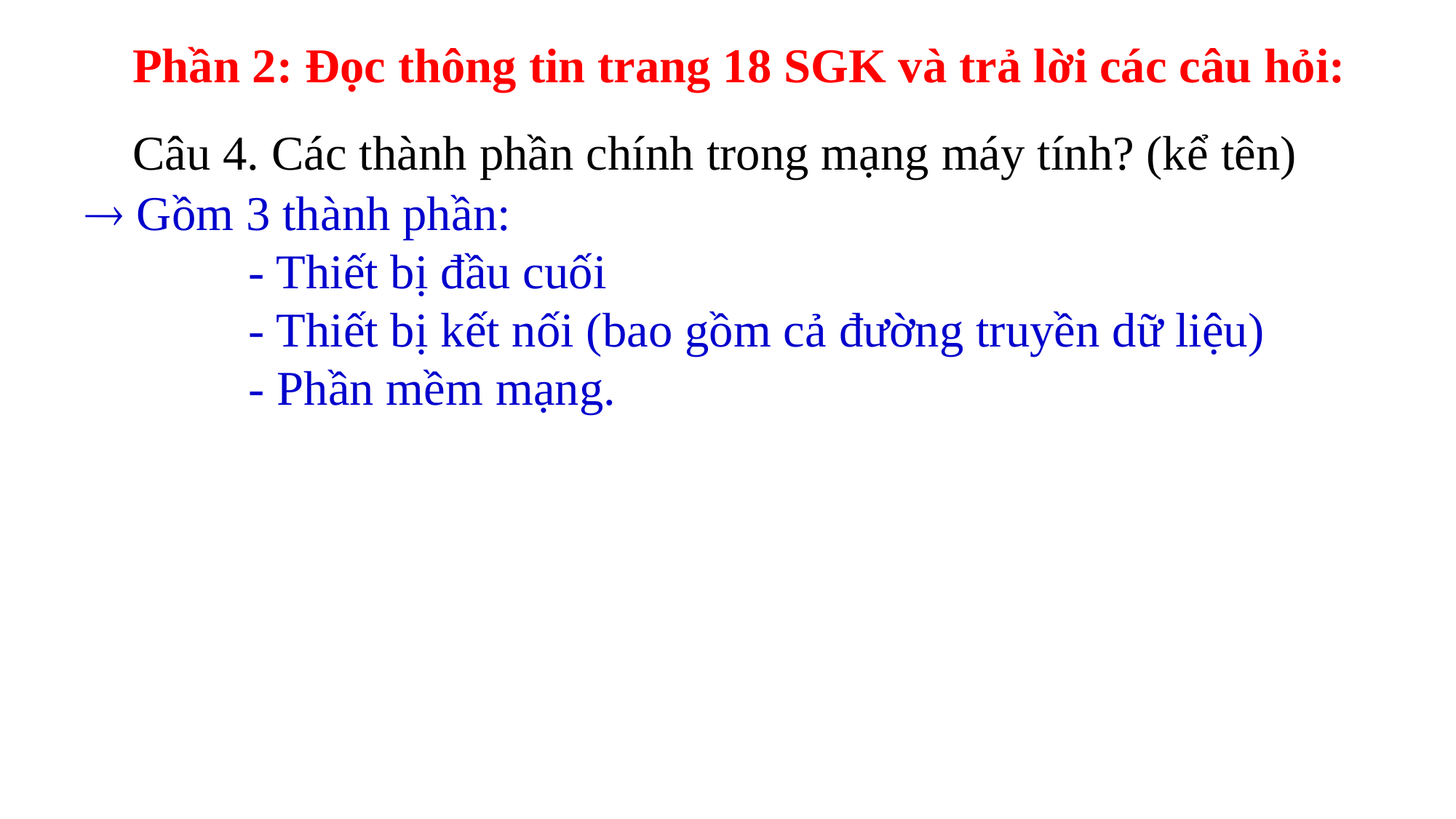

Phần 2: Đọc thông tin trang 18 SGK và trả lời các câu hỏi:
Câu 4. Các thành phần chính trong mạng máy tính? (kể tên)
→ Gồm 3 thành phần:
- Thiết bị đầu cuối
- Thiết bị kết nối (bao gồm cả đường truyền dữ liệu)
- Phần mềm mạng.